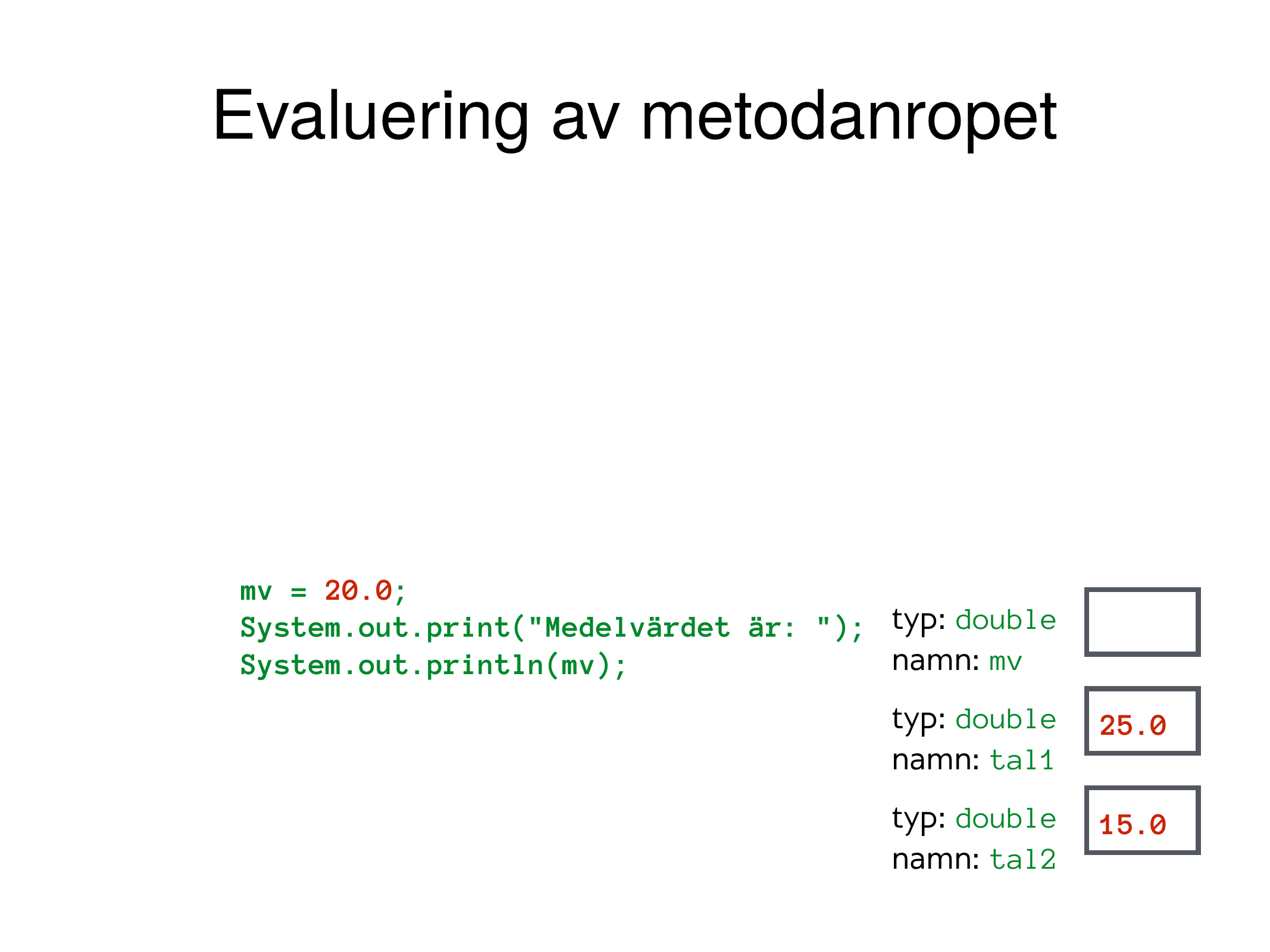

Evaluering av metodanropet
mv = 20.0;
System.out.print("Medelvärdet är: ");
System.out.println(mv);

typ: double

namn: mv

typ: double
25.0
namn: tal1

typ: double
15.0
namn: tal2